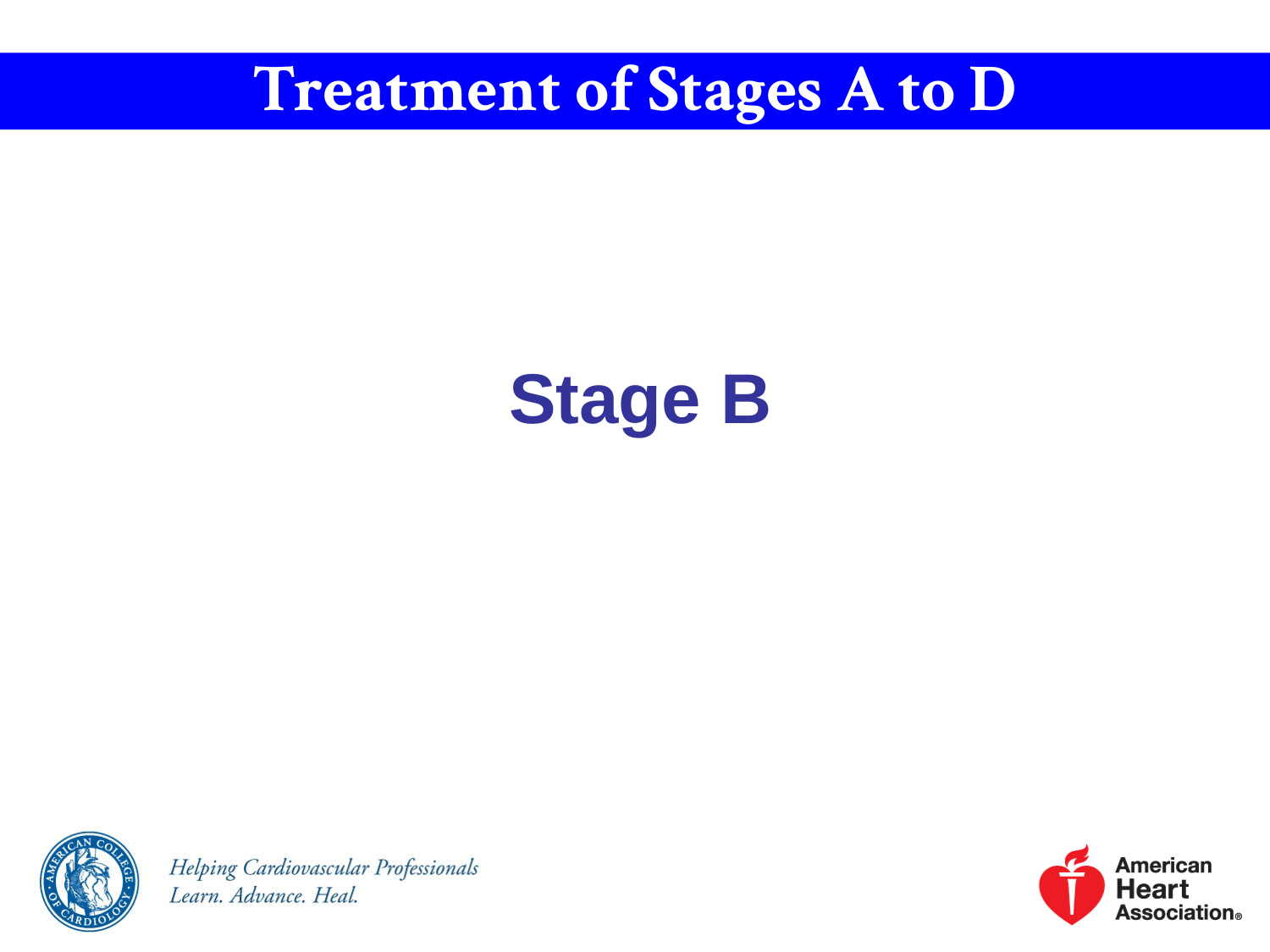

Treatment of Stages A to D
Stage B